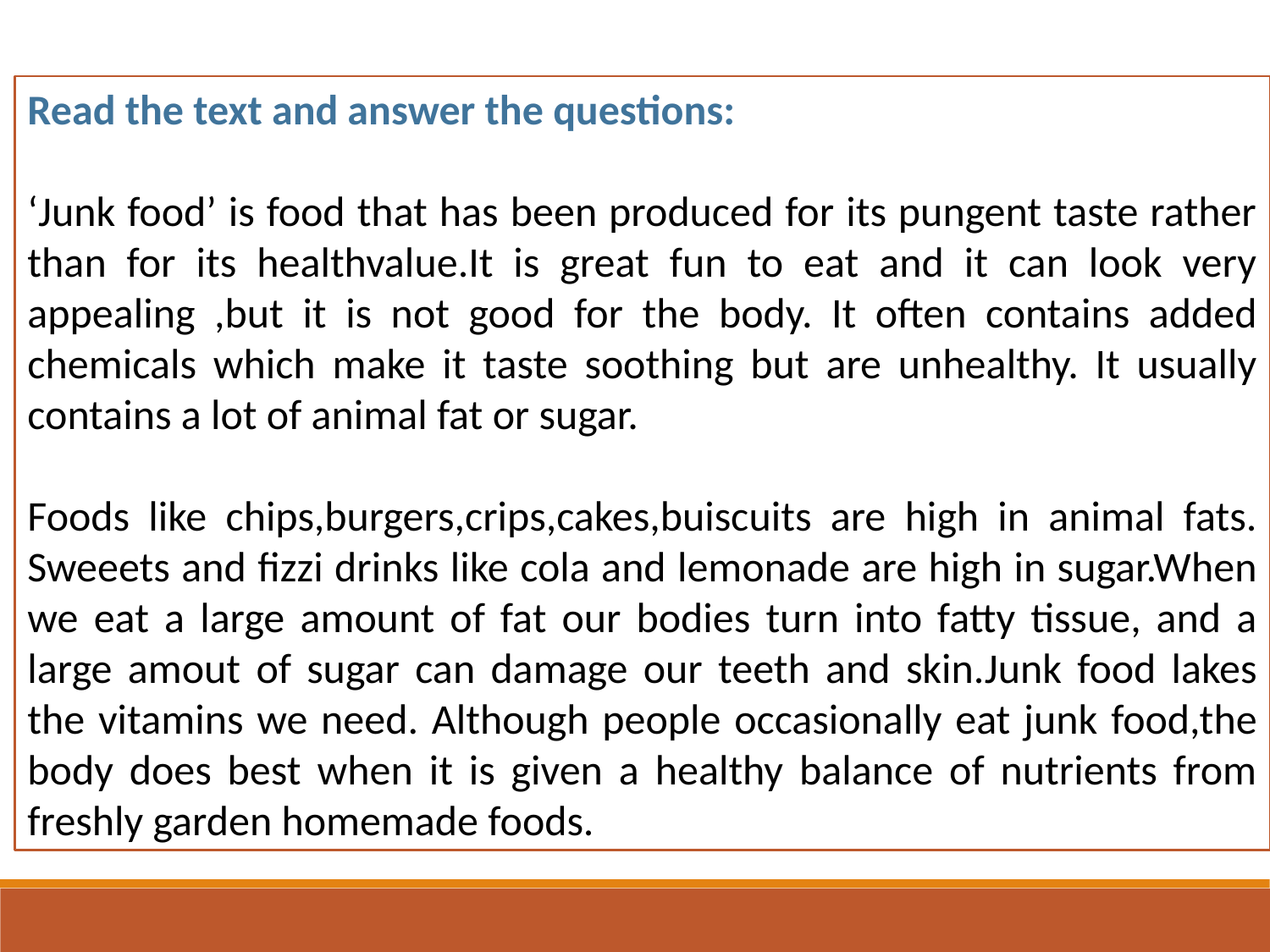

Read the text and answer the questions:

‘Junk food’ is food that has been produced for its pungent taste rather than for its healthvalue.It is great fun to eat and it can look very appealing ,but it is not good for the body. It often contains added chemicals which make it taste soothing but are unhealthy. It usually contains a lot of animal fat or sugar.

Foods like chips,burgers,crips,cakes,buiscuits are high in animal fats. Sweeets and fizzi drinks like cola and lemonade are high in sugar.When we eat a large amount of fat our bodies turn into fatty tissue, and a large amout of sugar can damage our teeth and skin.Junk food lakes the vitamins we need. Although people occasionally eat junk food,the body does best when it is given a healthy balance of nutrients from freshly garden homemade foods.